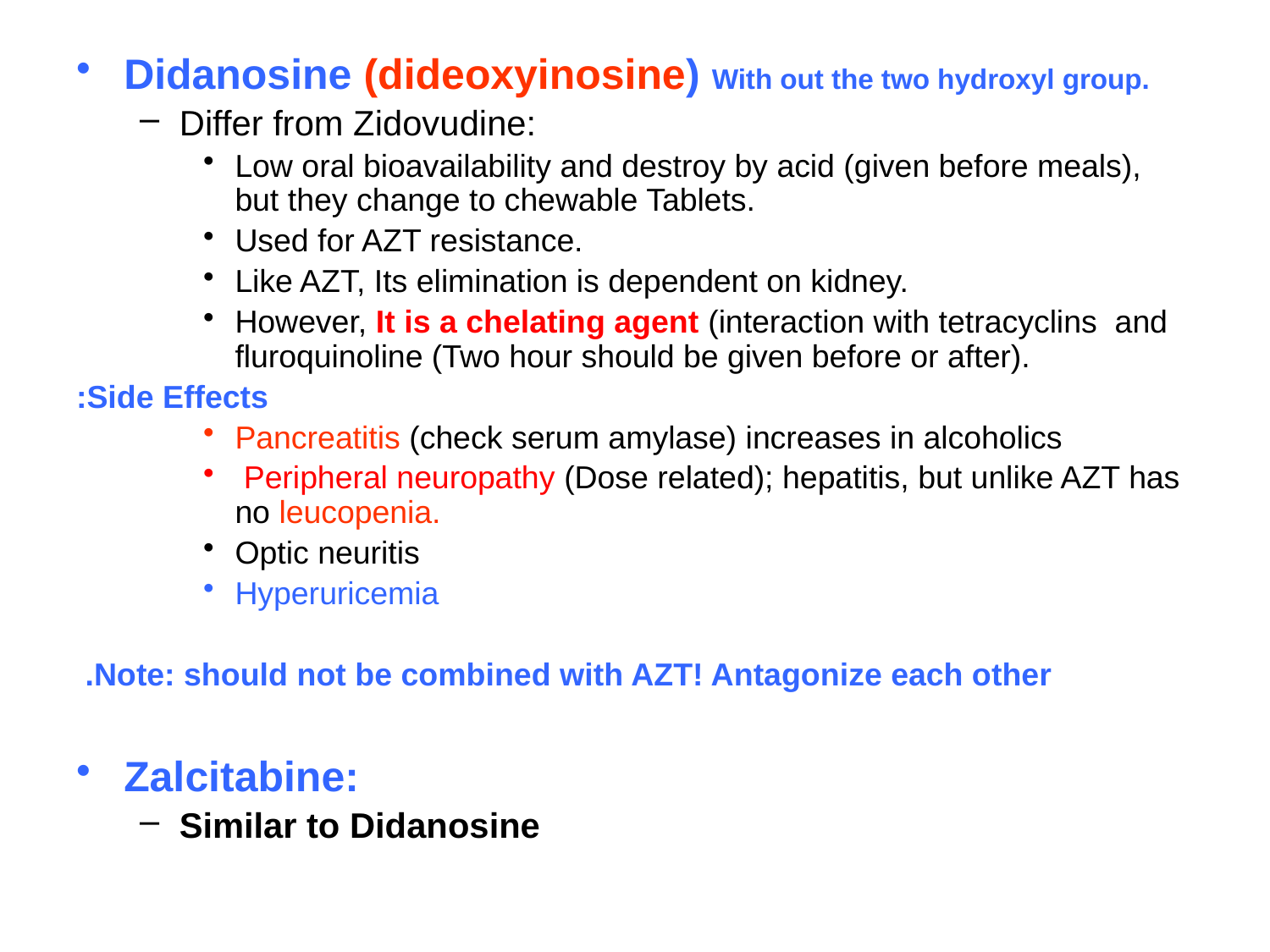

Didanosine (dideoxyinosine) With out the two hydroxyl group.
Differ from Zidovudine:
Low oral bioavailability and destroy by acid (given before meals), but they change to chewable Tablets.
Used for AZT resistance.
Like AZT, Its elimination is dependent on kidney.
However, It is a chelating agent (interaction with tetracyclins  and fluroquinoline (Two hour should be given before or after).
Side Effects:
Pancreatitis (check serum amylase) increases in alcoholics
 Peripheral neuropathy (Dose related); hepatitis, but unlike AZT has no leucopenia.
Optic neuritis
Hyperuricemia

Note: should not be combined with AZT! Antagonize each other.

Zalcitabine:
Similar to Didanosine